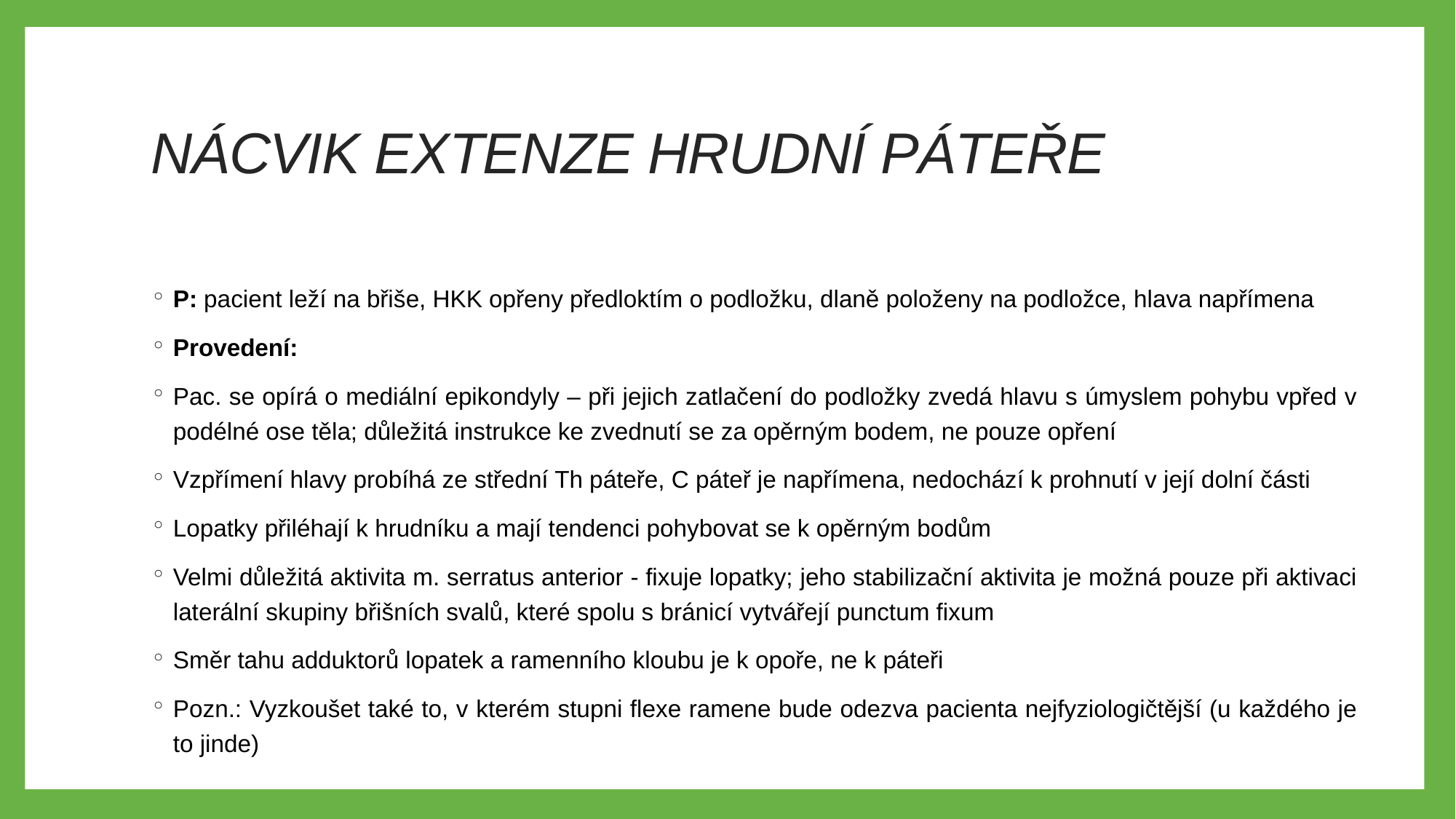

# NÁCVIK EXTENZE HRUDNÍ PÁTEŘE
P: pacient leží na břiše, HKK opřeny předloktím o podložku, dlaně položeny na podložce, hlava napřímena
Provedení:
Pac. se opírá o mediální epikondyly – při jejich zatlačení do podložky zvedá hlavu s úmyslem pohybu vpřed v podélné ose těla; důležitá instrukce ke zvednutí se za opěrným bodem, ne pouze opření
Vzpřímení hlavy probíhá ze střední Th páteře, C páteř je napřímena, nedochází k prohnutí v její dolní části
Lopatky přiléhají k hrudníku a mají tendenci pohybovat se k opěrným bodům
Velmi důležitá aktivita m. serratus anterior - fixuje lopatky; jeho stabilizační aktivita je možná pouze při aktivaci laterální skupiny břišních svalů, které spolu s bránicí vytvářejí punctum fixum
Směr tahu adduktorů lopatek a ramenního kloubu je k opoře, ne k páteři
Pozn.: Vyzkoušet také to, v kterém stupni flexe ramene bude odezva pacienta nejfyziologičtější (u každého je to jinde)